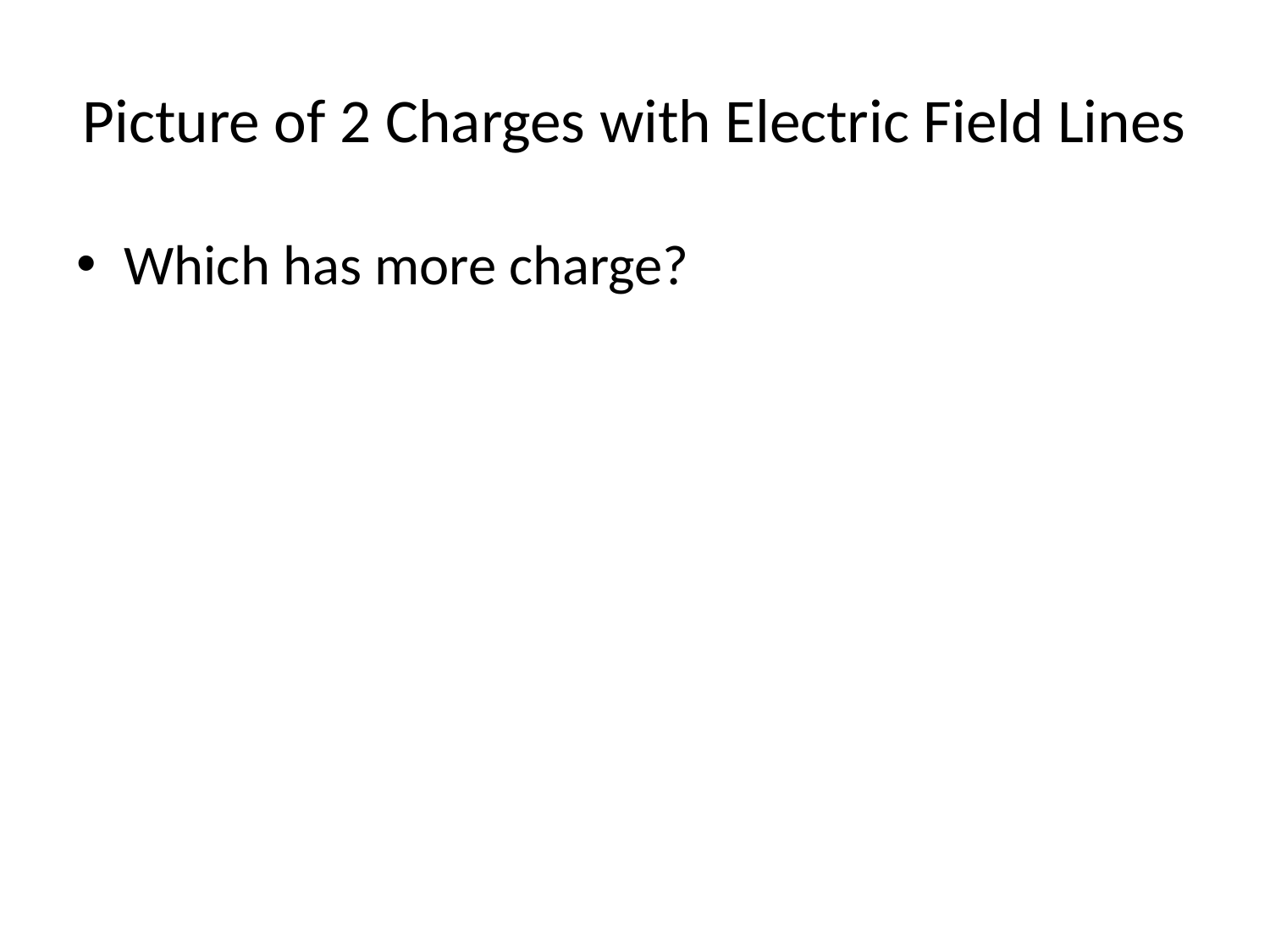

# Picture of 2 Charges with Electric Field Lines
Which has more charge?